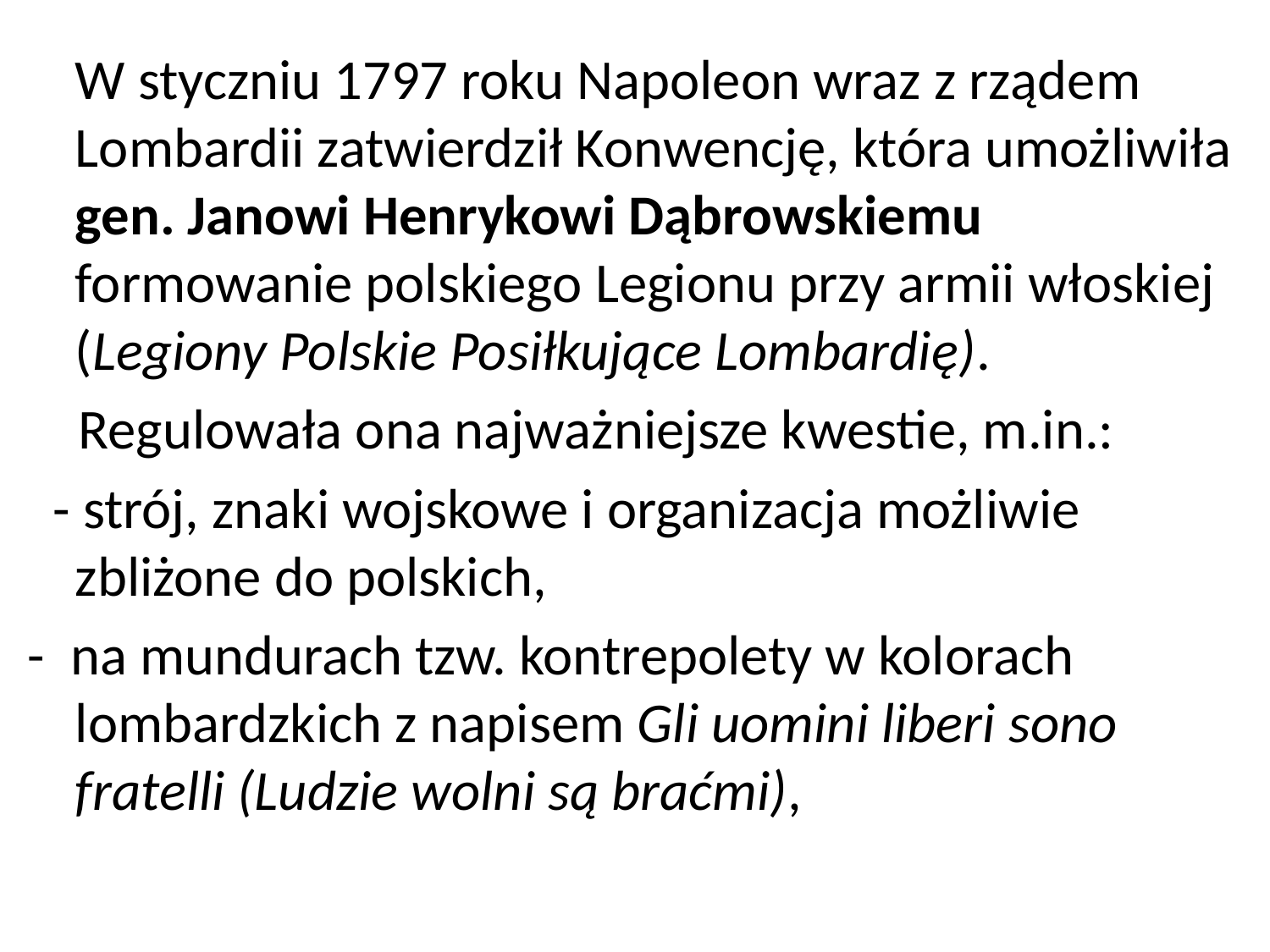

W styczniu 1797 roku Napoleon wraz z rządem Lombardii zatwierdził Konwencję, która umożliwiła gen. Janowi Henrykowi Dąbrowskiemu formowanie polskiego Legionu przy armii włoskiej (Legiony Polskie Posiłkujące Lombardię).
    Regulowała ona najważniejsze kwestie, m.in.:
  - strój, znaki wojskowe i organizacja możliwie zbliżone do polskich,
-  na mundurach tzw. kontrepolety w kolorach lombardzkich z napisem Gli uomini liberi sono fratelli (Ludzie wolni są braćmi),